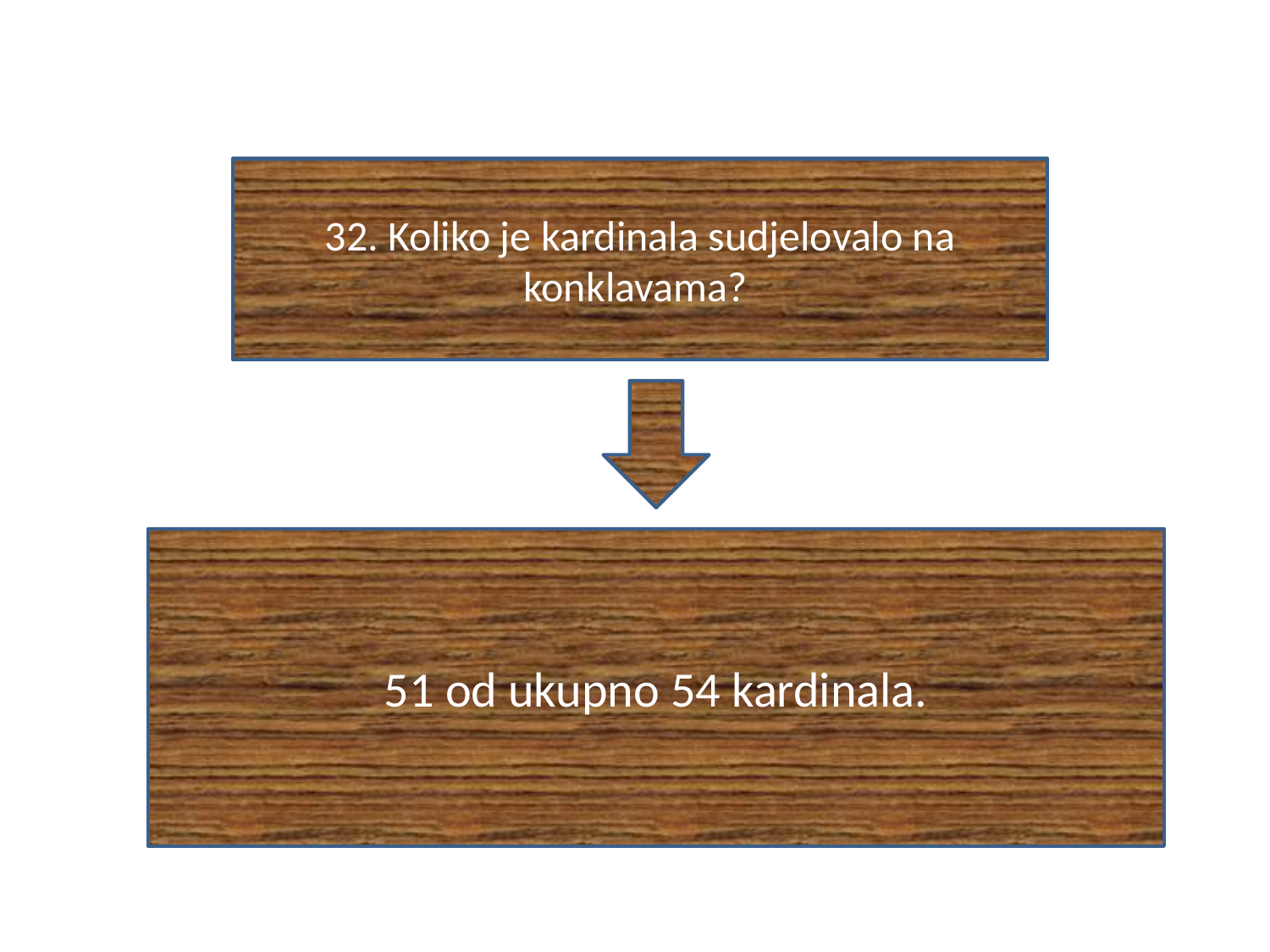

#
32. Koliko je kardinala sudjelovalo na konklavama?

51 od ukupno 54 kardinala.